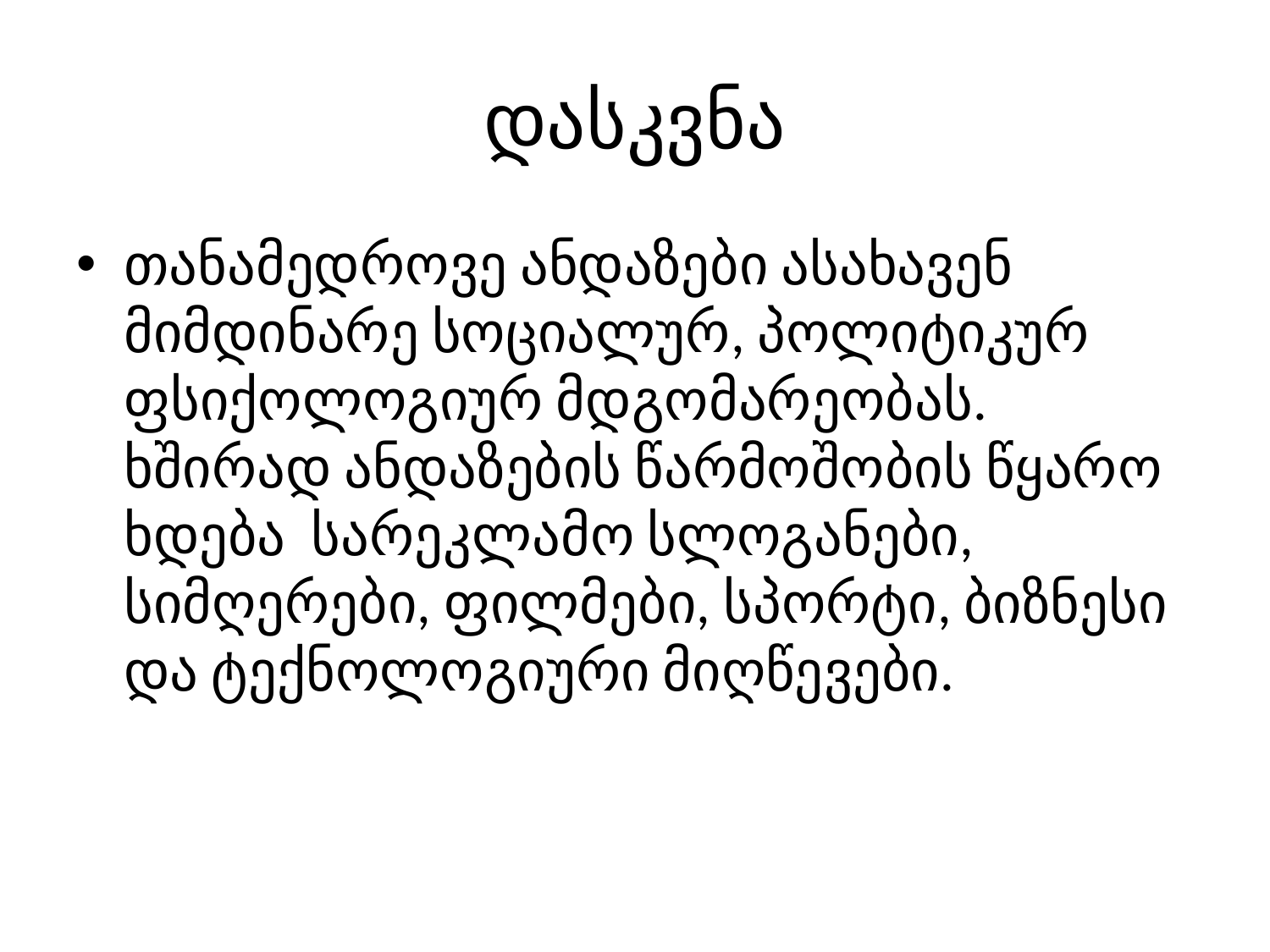

# დასკვნა
თანამედროვე ანდაზები ასახავენ მიმდინარე სოციალურ, პოლიტიკურ ფსიქოლოგიურ მდგომარეობას. ხშირად ანდაზების წარმოშობის წყარო ხდება  სარეკლამო სლოგანები, სიმღერები, ფილმები, სპორტი, ბიზნესი და ტექნოლოგიური მიღწევები.